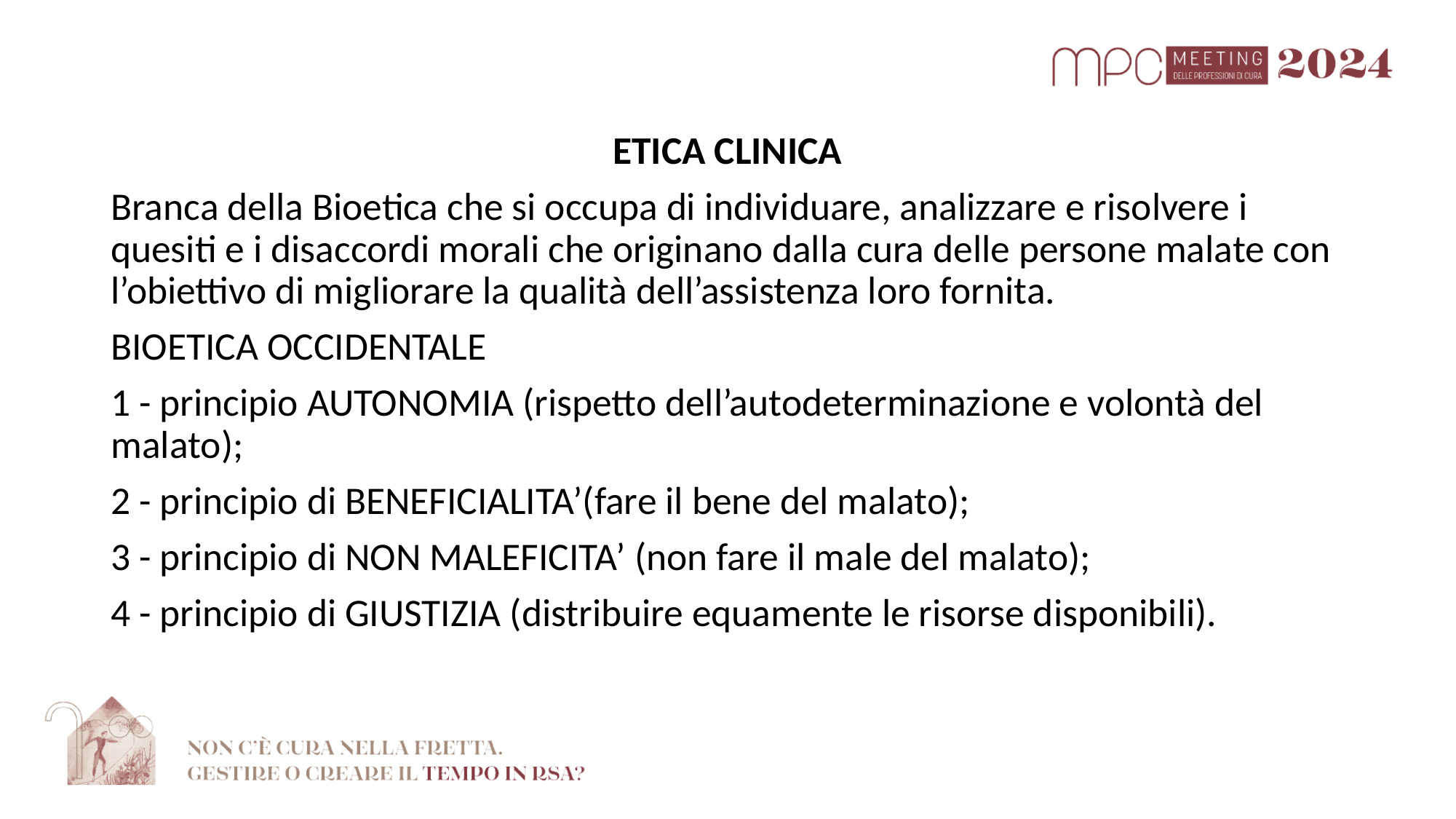

ETICA CLINICA
Branca della Bioetica che si occupa di individuare, analizzare e risolvere i quesiti e i disaccordi morali che originano dalla cura delle persone malate con l’obiettivo di migliorare la qualità dell’assistenza loro fornita.
BIOETICA OCCIDENTALE
1 - principio AUTONOMIA (rispetto dell’autodeterminazione e volontà del malato);
2 - principio di BENEFICIALITA’(fare il bene del malato);
3 - principio di NON MALEFICITA’ (non fare il male del malato);
4 - principio di GIUSTIZIA (distribuire equamente le risorse disponibili).